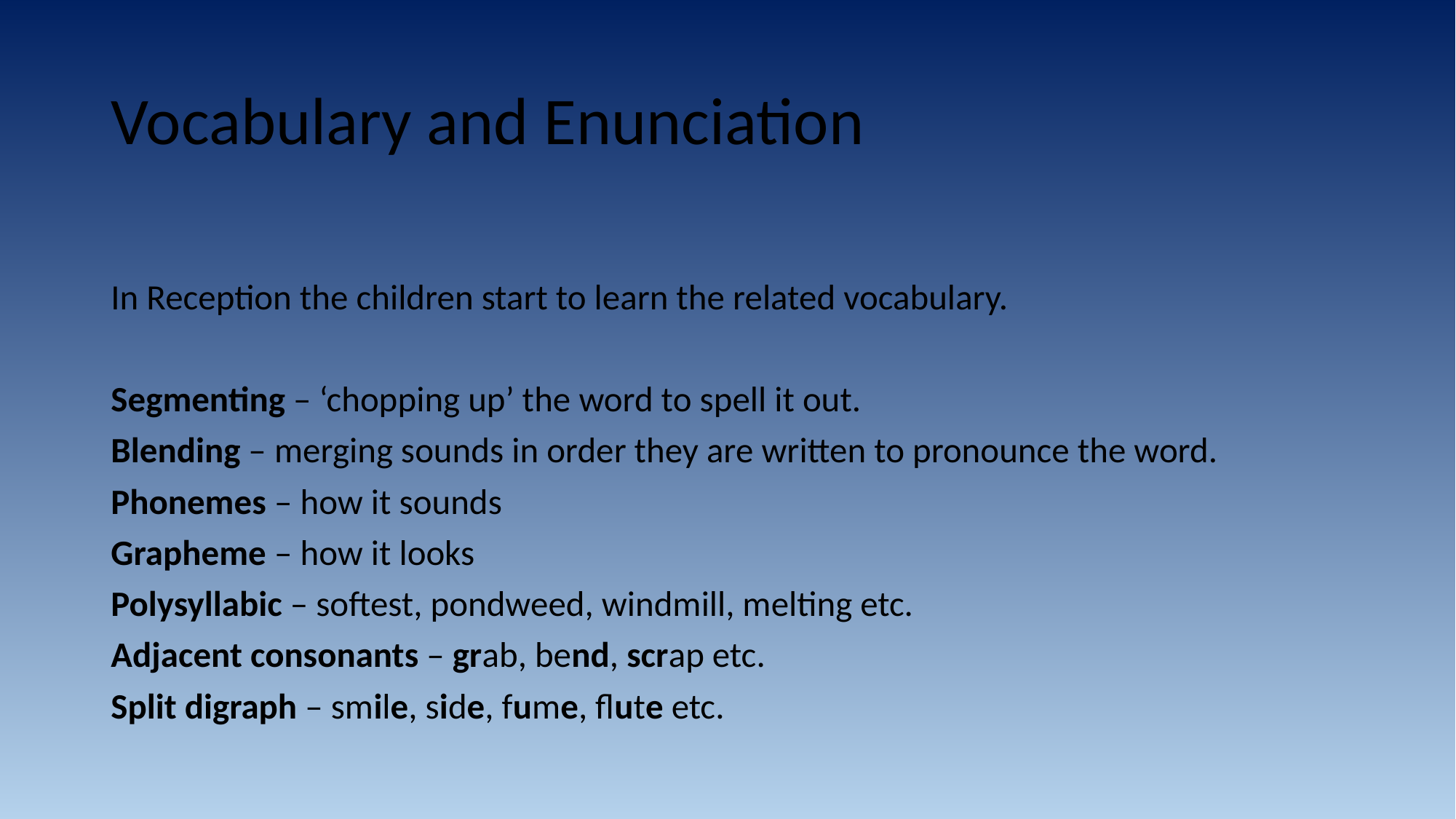

# Vocabulary and Enunciation

In Reception the children start to learn the related vocabulary.

Segmenting – ‘chopping up’ the word to spell it out.
Blending – merging sounds in order they are written to pronounce the word.
Phonemes – how it sounds
Grapheme – how it looks
Polysyllabic – softest, pondweed, windmill, melting etc.
Adjacent consonants – grab, bend, scrap etc.
Split digraph – smile, side, fume, flute etc.